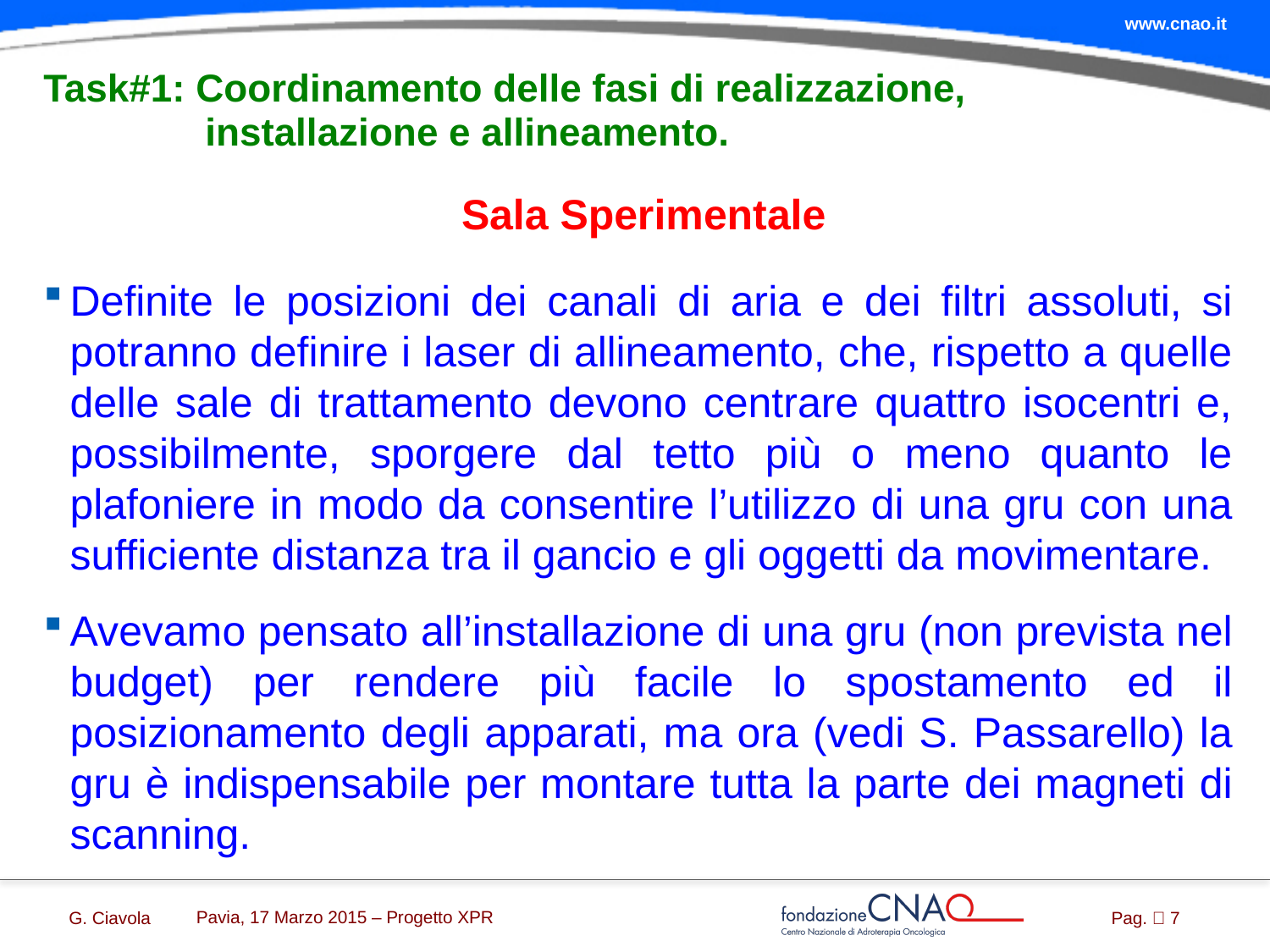

# Task#1: Coordinamento delle fasi di realizzazione, installazione e allineamento.
Sala Sperimentale
Definite le posizioni dei canali di aria e dei filtri assoluti, si potranno definire i laser di allineamento, che, rispetto a quelle delle sale di trattamento devono centrare quattro isocentri e, possibilmente, sporgere dal tetto più o meno quanto le plafoniere in modo da consentire l’utilizzo di una gru con una sufficiente distanza tra il gancio e gli oggetti da movimentare.
Avevamo pensato all’installazione di una gru (non prevista nel budget) per rendere più facile lo spostamento ed il posizionamento degli apparati, ma ora (vedi S. Passarello) la gru è indispensabile per montare tutta la parte dei magneti di scanning.